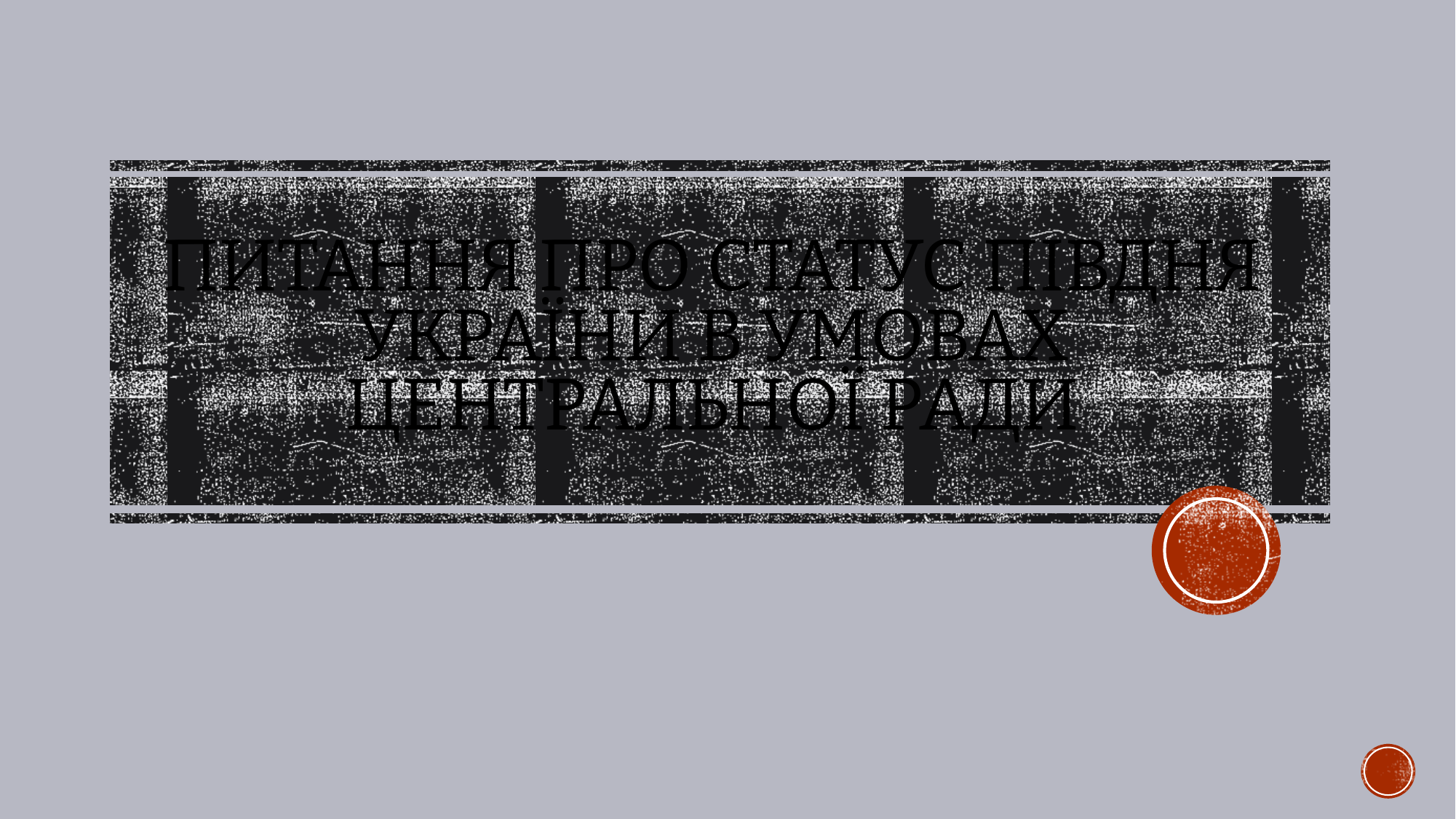

# ПИТАННЯ ПРО СТАТУС ПІВДНЯ УКРАЇНИ В УМОВАХ ЦЕНТРАЛЬНОЇ РАДИ